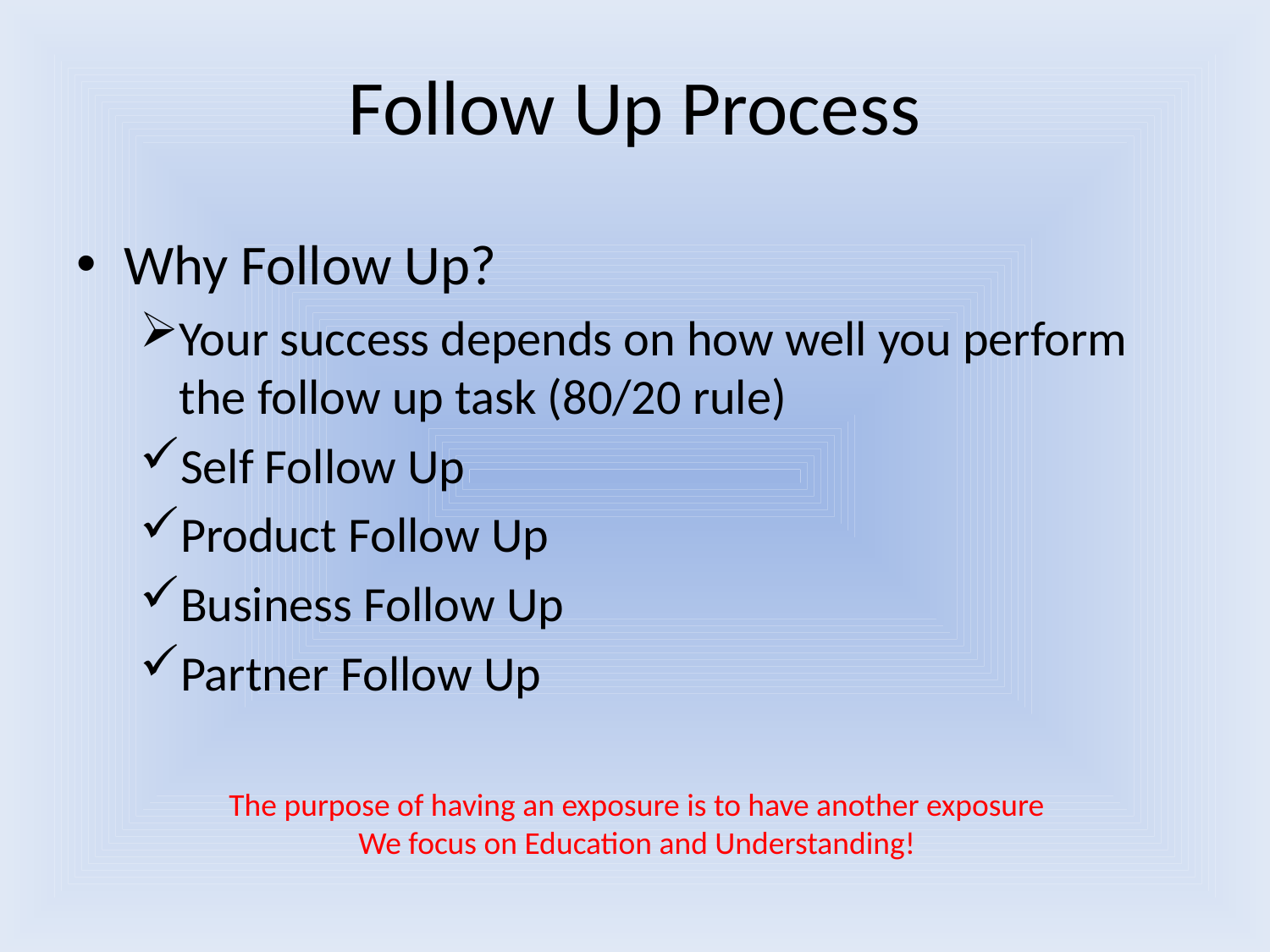

# Follow Up Process
Why Follow Up?
Your success depends on how well you perform the follow up task (80/20 rule)
Self Follow Up
Product Follow Up
Business Follow Up
Partner Follow Up
The purpose of having an exposure is to have another exposure
We focus on Education and Understanding!